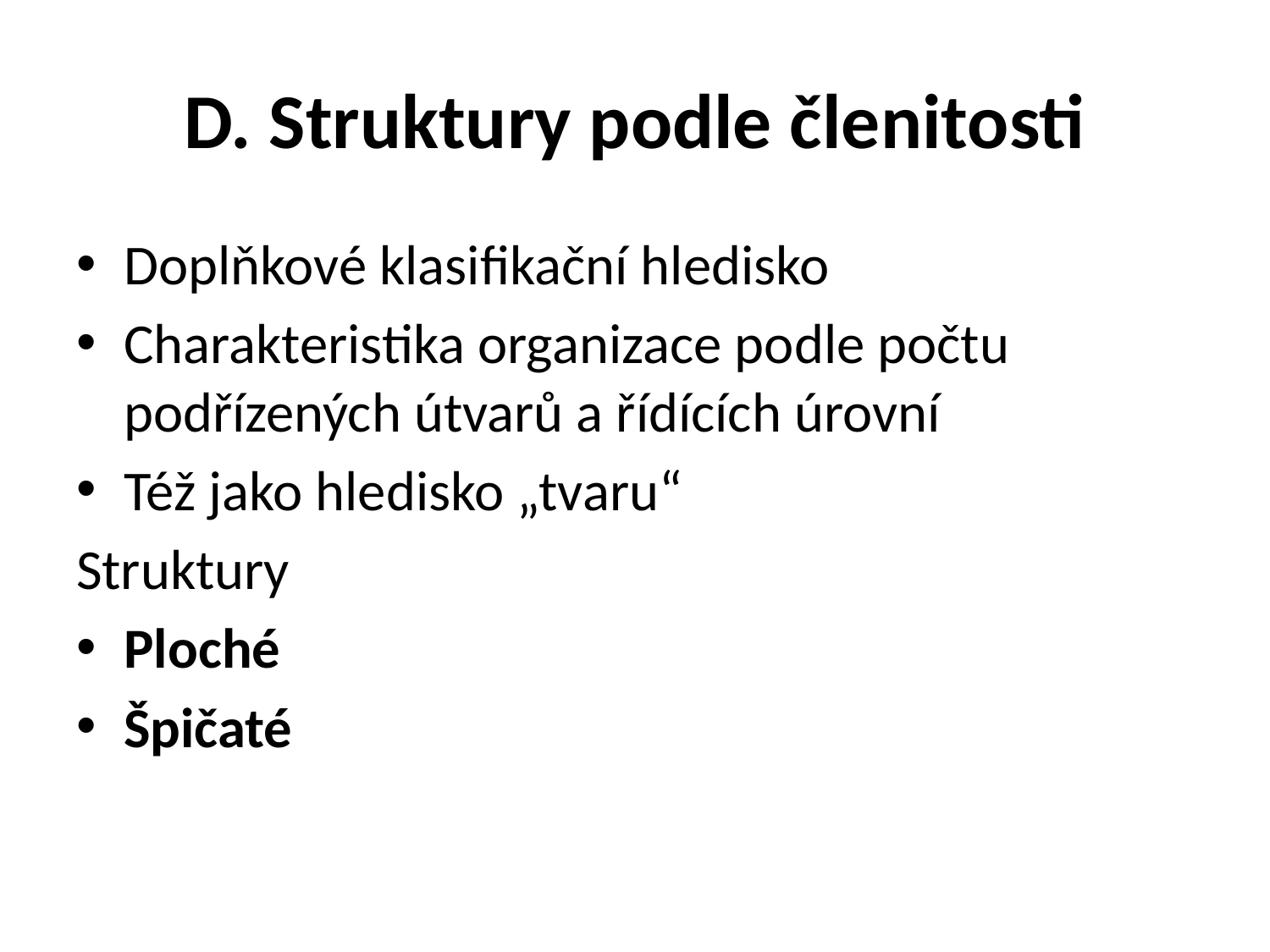

# D. Struktury podle členitosti
Doplňkové klasifikační hledisko
Charakteristika organizace podle počtu podřízených útvarů a řídících úrovní
Též jako hledisko „tvaru“
Struktury
Ploché
Špičaté